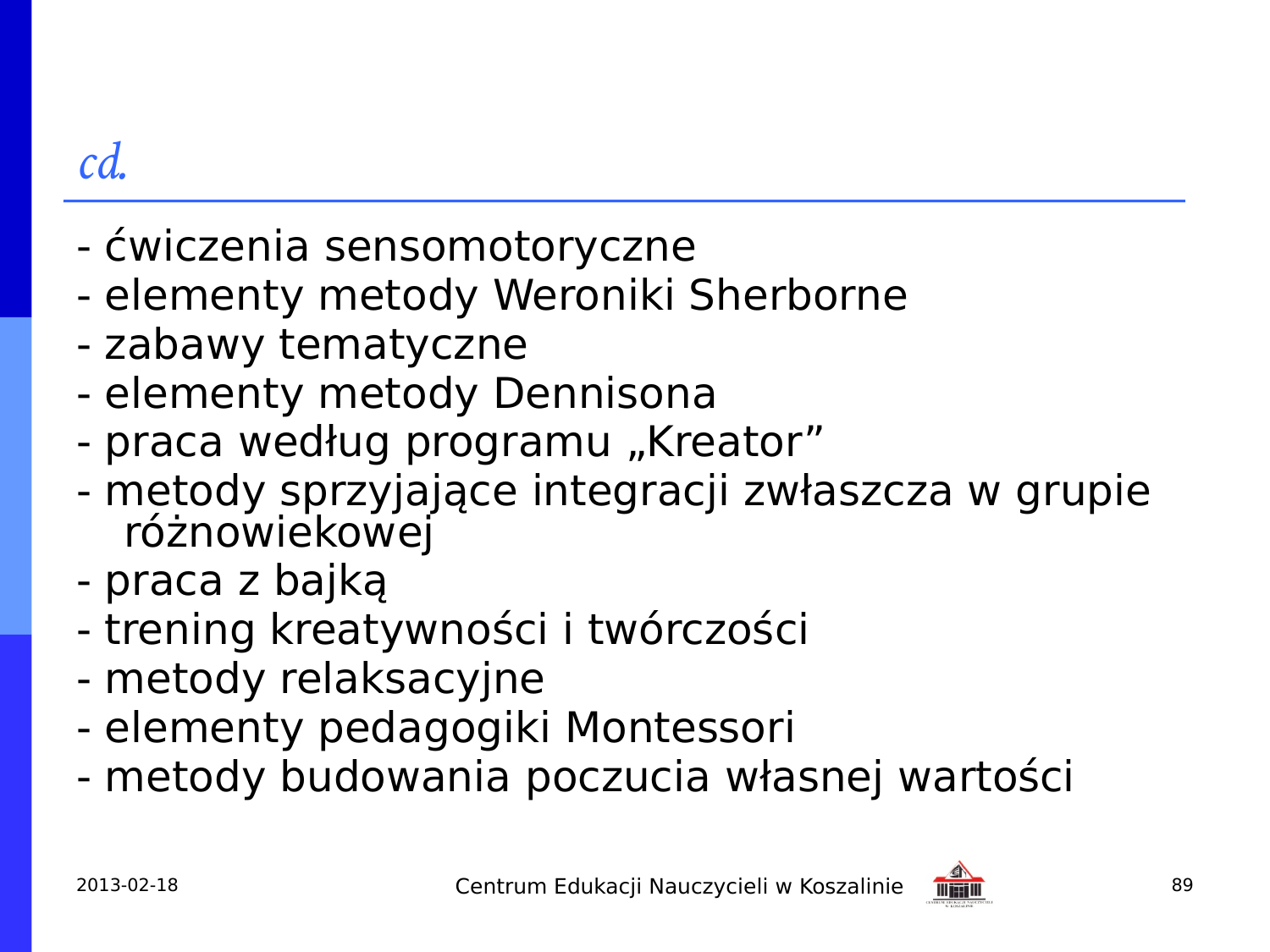

# cd.
- ćwiczenia sensomotoryczne
- elementy metody Weroniki Sherborne
- zabawy tematyczne
- elementy metody Dennisona
- praca według programu „Kreator”
- metody sprzyjające integracji zwłaszcza w grupie różnowiekowej
- praca z bajką
- trening kreatywności i twórczości
- metody relaksacyjne
- elementy pedagogiki Montessori
- metody budowania poczucia własnej wartości

2013-02-18
89